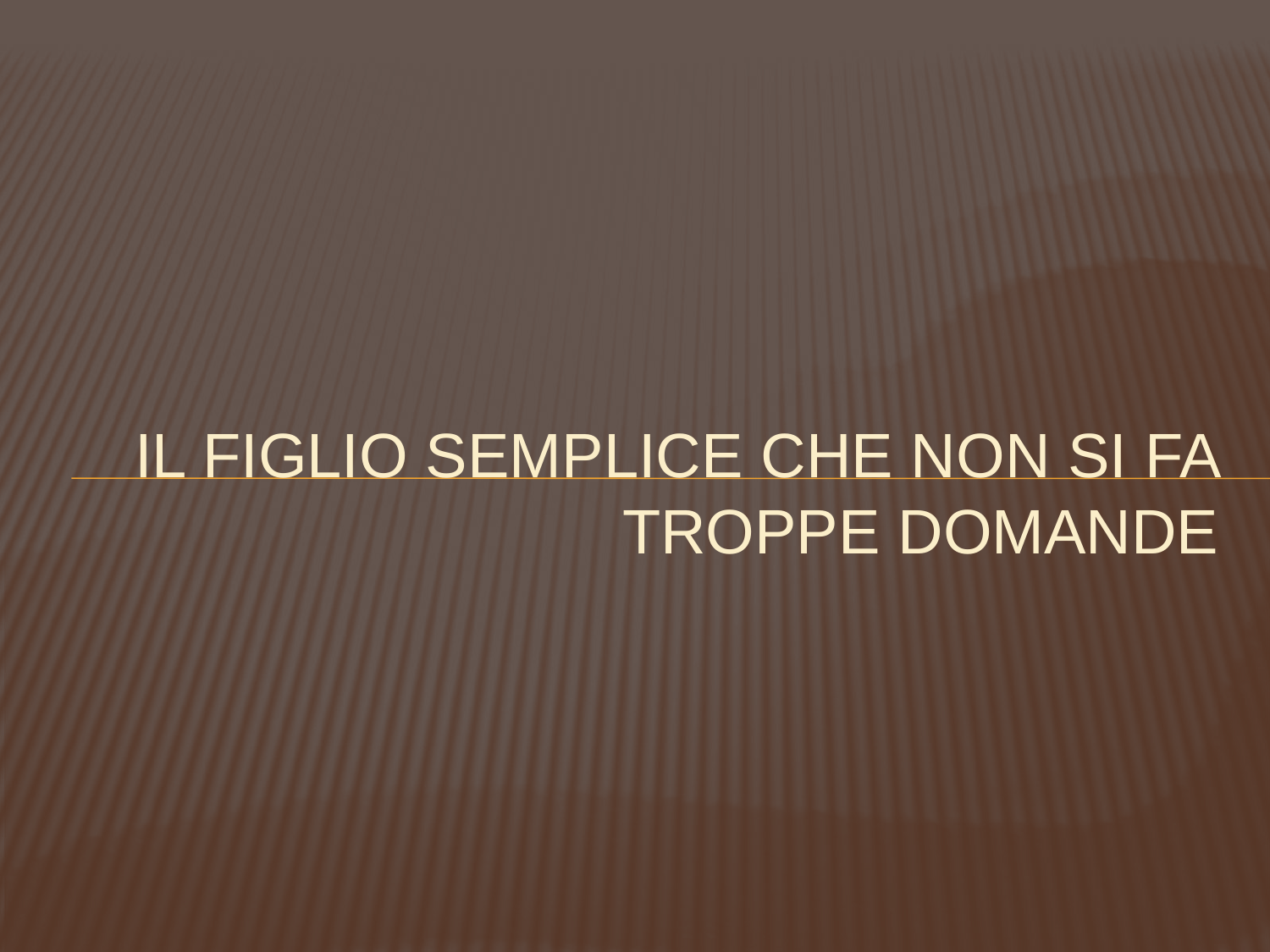

# Il figlio semplice che non si fa troppe domande